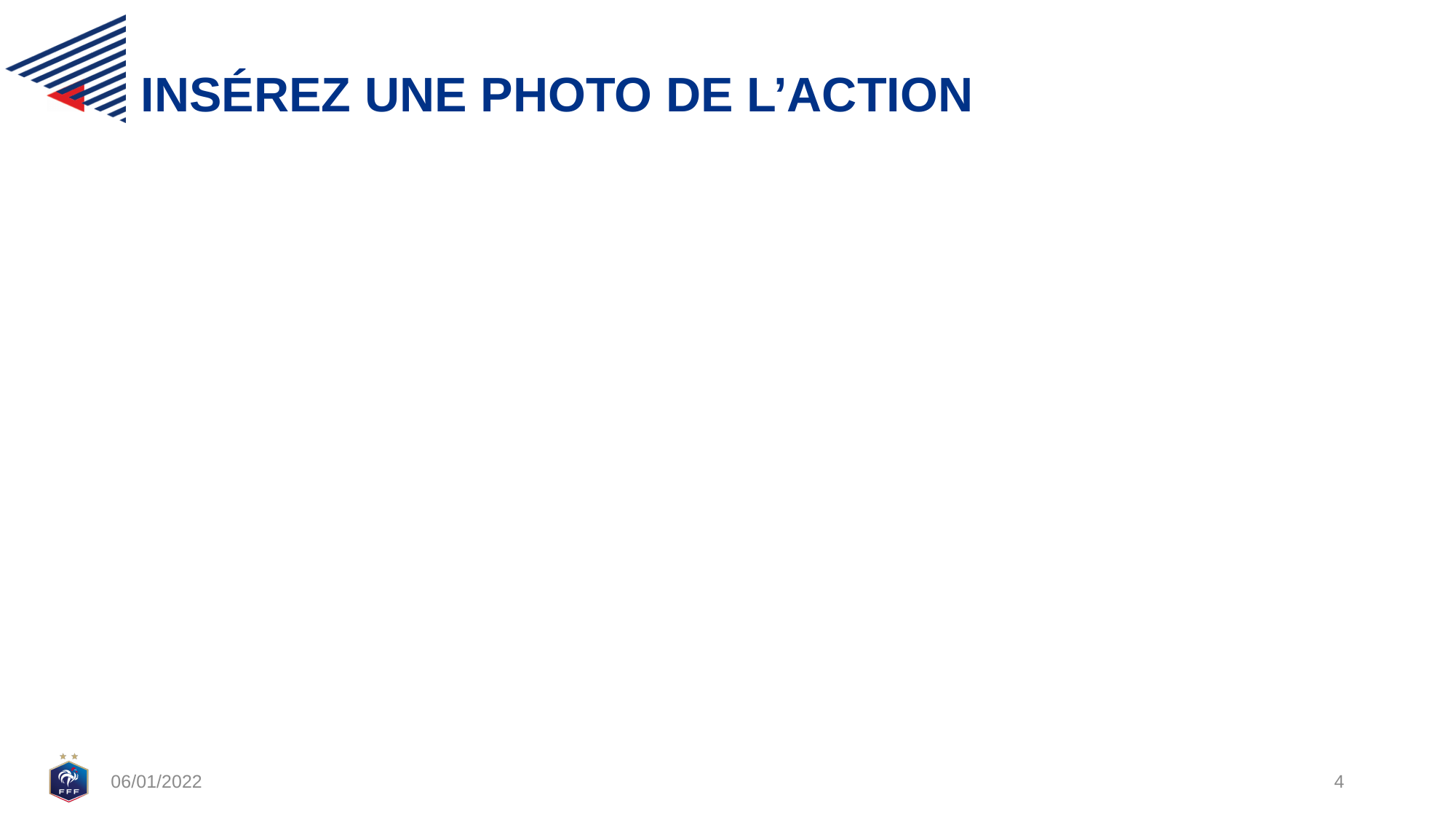

# INSÉREZ UNE PHOTO DE L’ACTION

06/01/2022
4